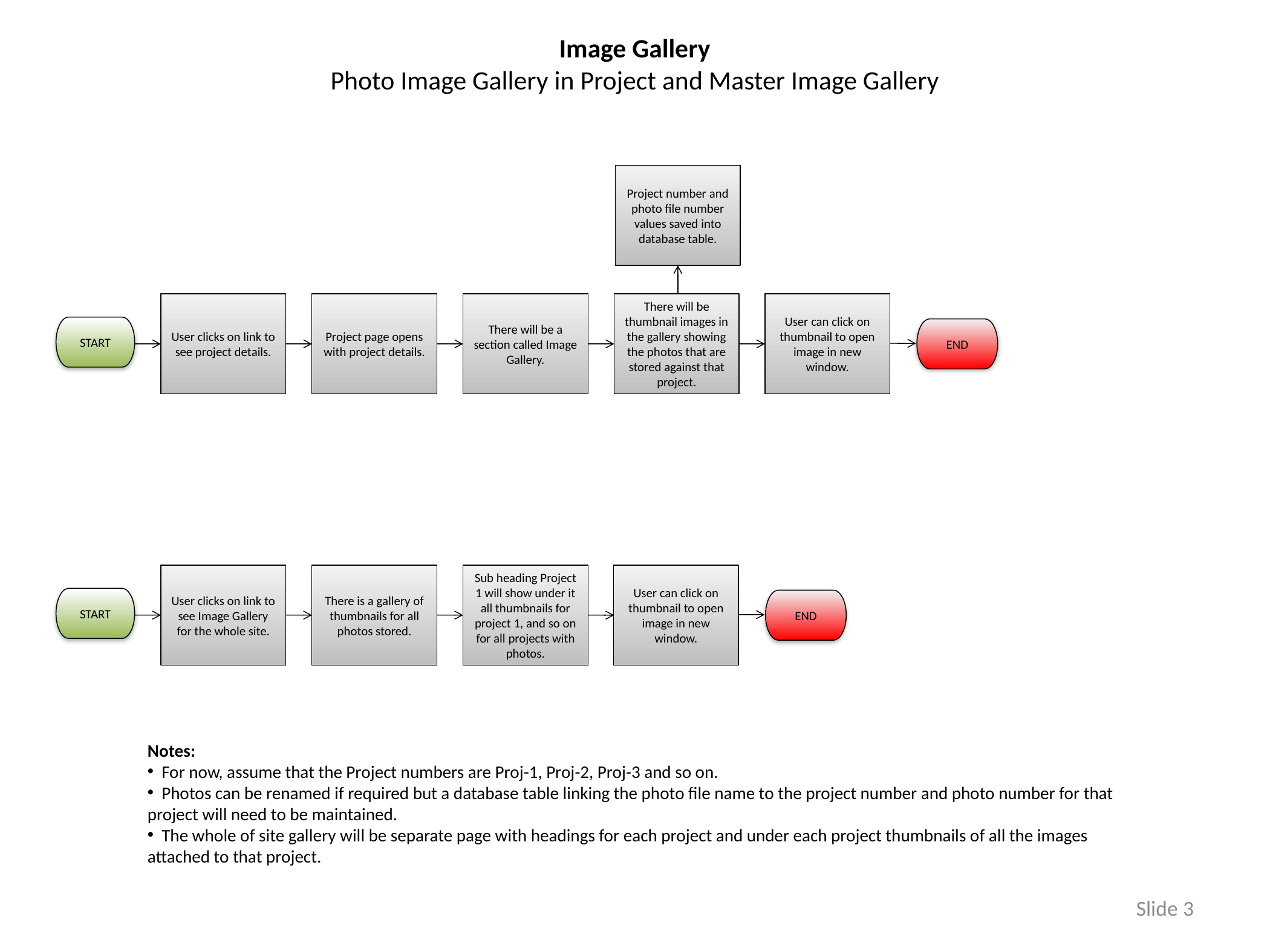

Image Gallery
Photo Image Gallery in Project and Master Image Gallery
Project number and photo file number values saved into database table.
User clicks on link to see project details.
Project page opens with project details.
There will be a section called Image Gallery.
There will be thumbnail images in the gallery showing the photos that are stored against that project.
User can click on thumbnail to open image in new window.
START
END
User clicks on link to see Image Gallery for the whole site.
There is a gallery of thumbnails for all photos stored.
Sub heading Project 1 will show under it all thumbnails for project 1, and so on for all projects with photos.
User can click on thumbnail to open image in new window.
START
END
Notes:
  For now, assume that the Project numbers are Proj-1, Proj-2, Proj-3 and so on.
  Photos can be renamed if required but a database table linking the photo file name to the project number and photo number for that project will need to be maintained.
  The whole of site gallery will be separate page with headings for each project and under each project thumbnails of all the images attached to that project.
Slide 3